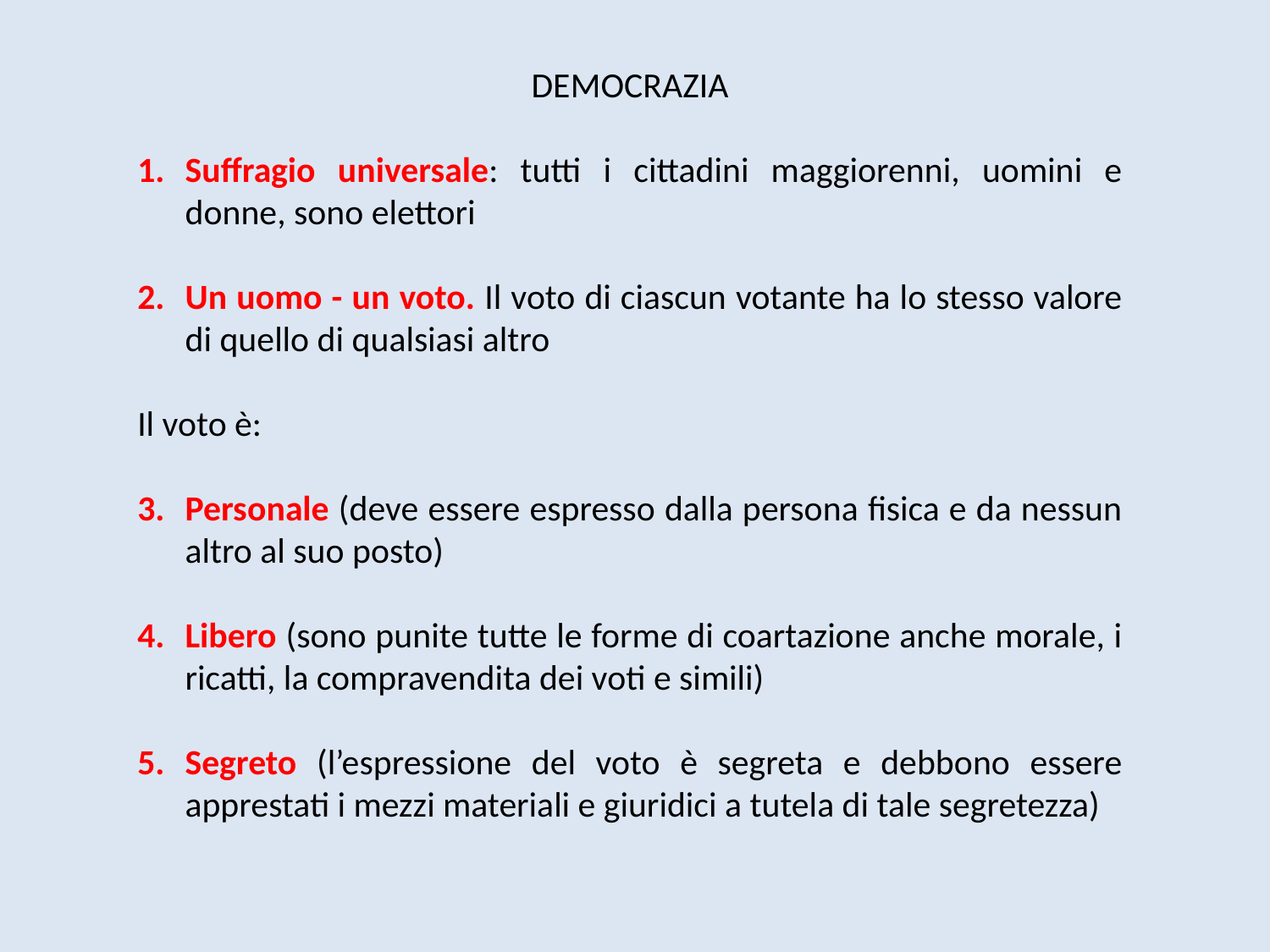

DEMOCRAZIA

Suffragio universale: tutti i cittadini maggiorenni, uomini e donne, sono elettori

Un uomo - un voto. Il voto di ciascun votante ha lo stesso valore di quello di qualsiasi altro

Il voto è:

Personale (deve essere espresso dalla persona fisica e da nessun altro al suo posto)

Libero (sono punite tutte le forme di coartazione anche morale, i ricatti, la compravendita dei voti e simili)

Segreto (l’espressione del voto è segreta e debbono essere apprestati i mezzi materiali e giuridici a tutela di tale segretezza)